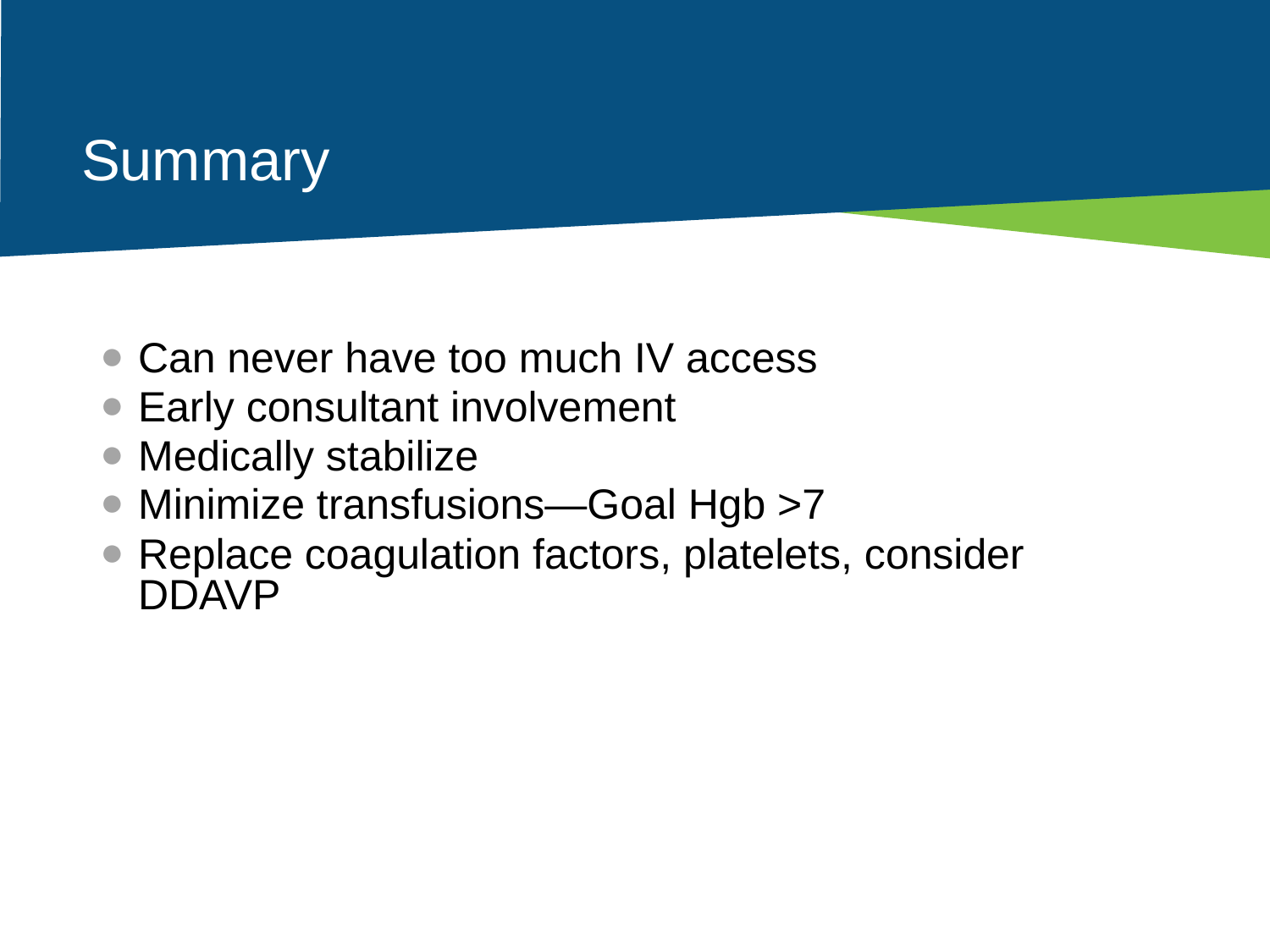

# Summary
Can never have too much IV access
Early consultant involvement
Medically stabilize
Minimize transfusions—Goal Hgb >7
Replace coagulation factors, platelets, consider DDAVP